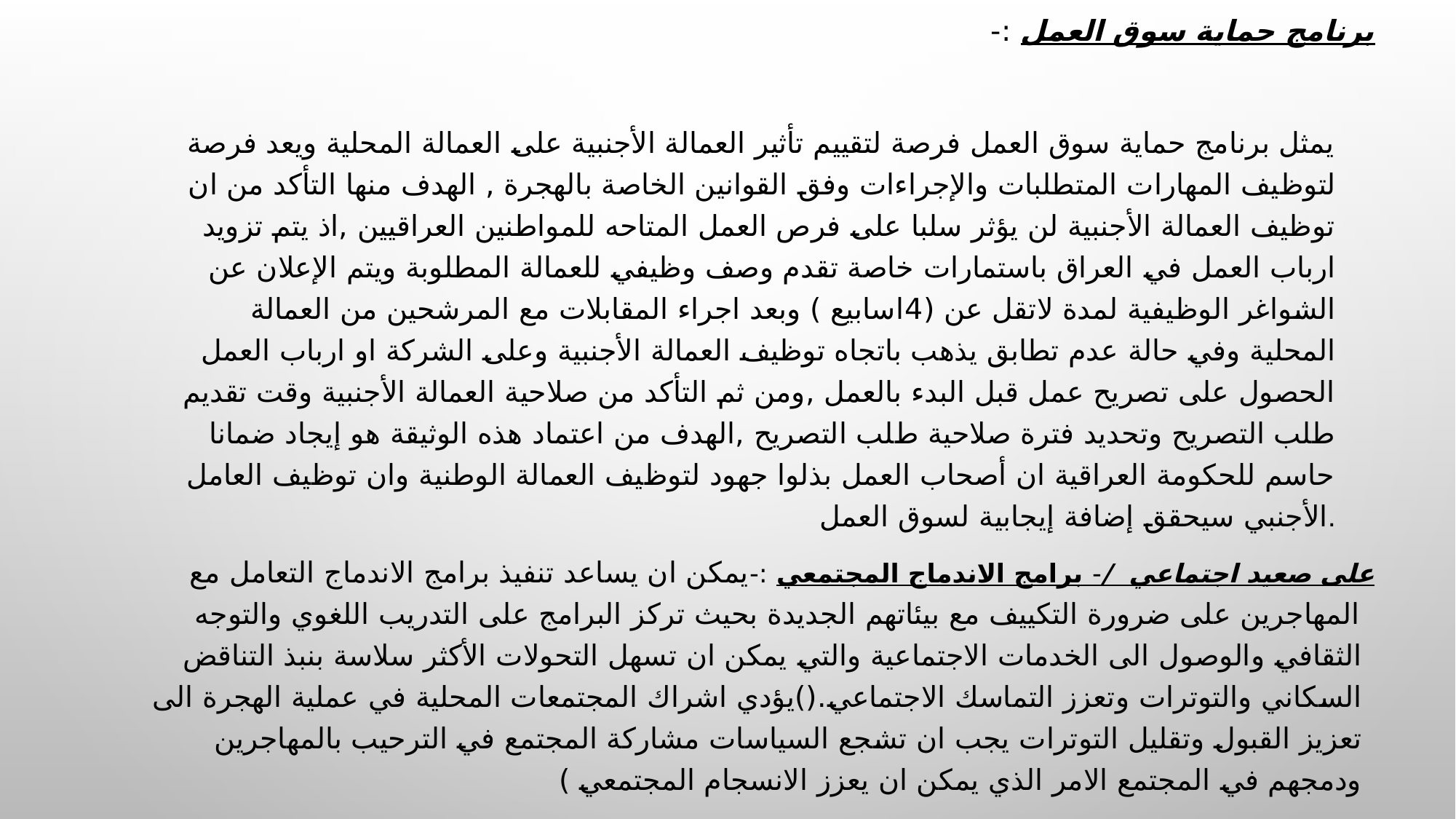

برنامج حماية سوق العمل :-

يمثل برنامج حماية سوق العمل فرصة لتقييم تأثير العمالة الأجنبية على العمالة المحلية ويعد فرصة لتوظيف المهارات المتطلبات والإجراءات وفق القوانين الخاصة بالهجرة , الهدف منها التأكد من ان توظيف العمالة الأجنبية لن يؤثر سلبا على فرص العمل المتاحه للمواطنين العراقيين ,اذ يتم تزويد ارباب العمل في العراق باستمارات خاصة تقدم وصف وظيفي للعمالة المطلوبة ويتم الإعلان عن الشواغر الوظيفية لمدة لاتقل عن (4اسابيع ) وبعد اجراء المقابلات مع المرشحين من العمالة المحلية وفي حالة عدم تطابق يذهب باتجاه توظيف العمالة الأجنبية وعلى الشركة او ارباب العمل الحصول على تصريح عمل قبل البدء بالعمل ,ومن ثم التأكد من صلاحية العمالة الأجنبية وقت تقديم طلب التصريح وتحديد فترة صلاحية طلب التصريح ,الهدف من اعتماد هذه الوثيقة هو إيجاد ضمانا حاسم للحكومة العراقية ان أصحاب العمل بذلوا جهود لتوظيف العمالة الوطنية وان توظيف العامل الأجنبي سيحقق إضافة إيجابية لسوق العمل.
على صعيد اجتماعي  /- برامج الاندماج المجتمعي :-يمكن ان يساعد تنفيذ برامج الاندماج التعامل مع المهاجرين على ضرورة التكييف مع بيئاتهم الجديدة بحيث تركز البرامج على التدريب اللغوي والتوجه الثقافي والوصول الى الخدمات الاجتماعية والتي يمكن ان تسهل التحولات الأكثر سلاسة بنبذ التناقض السكاني والتوترات وتعزز التماسك الاجتماعي.()يؤدي اشراك المجتمعات المحلية في عملية الهجرة الى تعزيز القبول وتقليل التوترات يجب ان تشجع السياسات مشاركة المجتمع في الترحيب بالمهاجرين ودمجهم في المجتمع الامر الذي يمكن ان يعزز الانسجام المجتمعي )